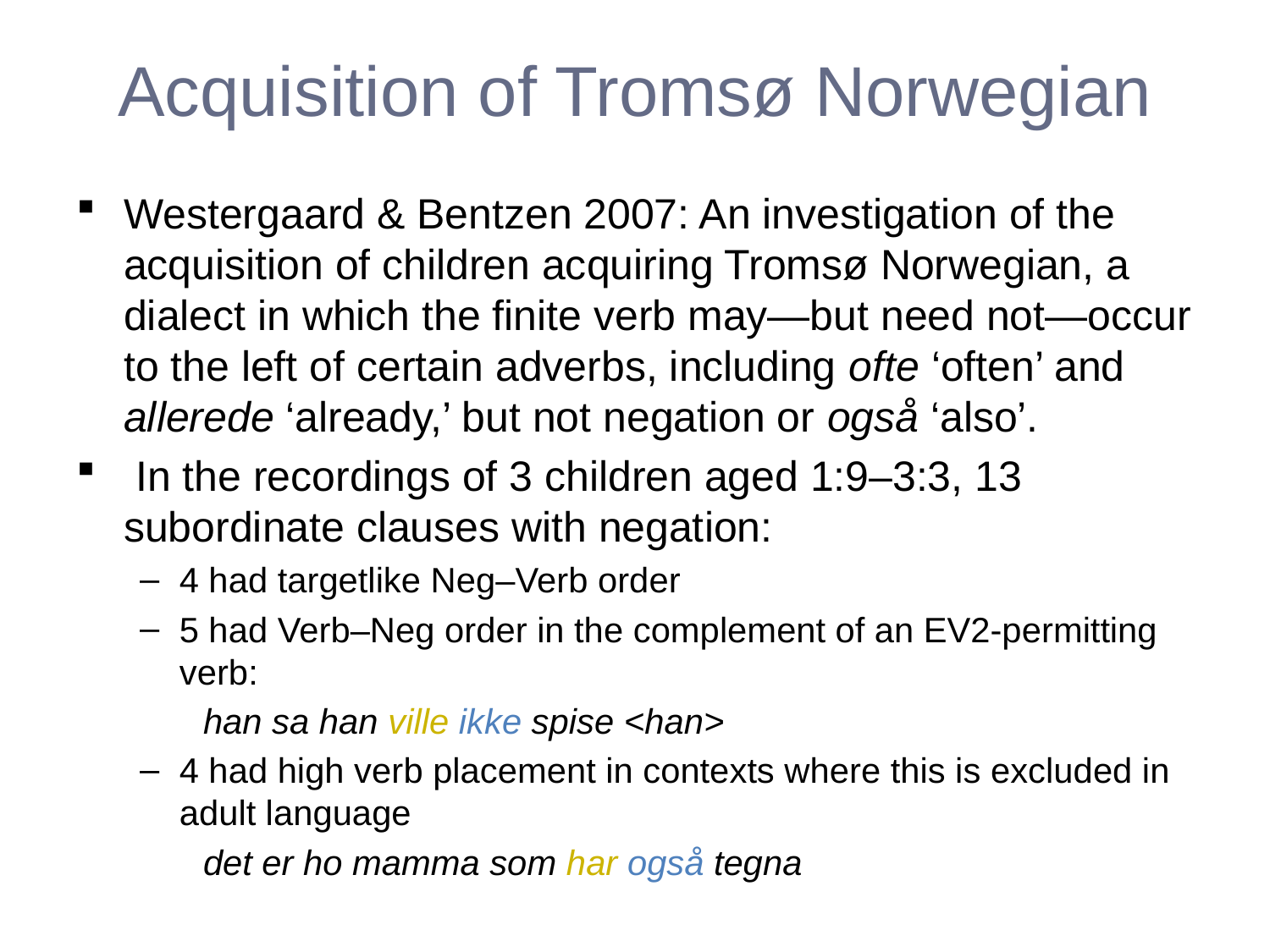

# Acquisition of Tromsø Norwegian
Westergaard & Bentzen 2007: An investigation of the acquisition of children acquiring Tromsø Norwegian, a dialect in which the finite verb may—but need not—occur to the left of certain adverbs, including ofte ‘often’ and allerede ‘already,’ but not negation or også ‘also’.
 In the recordings of 3 children aged 1:9–3:3, 13 subordinate clauses with negation:
4 had targetlike Neg–Verb order
5 had Verb–Neg order in the complement of an EV2-permitting verb:
han sa han ville ikke spise <han>
4 had high verb placement in contexts where this is excluded in adult language
det er ho mamma som har også tegna